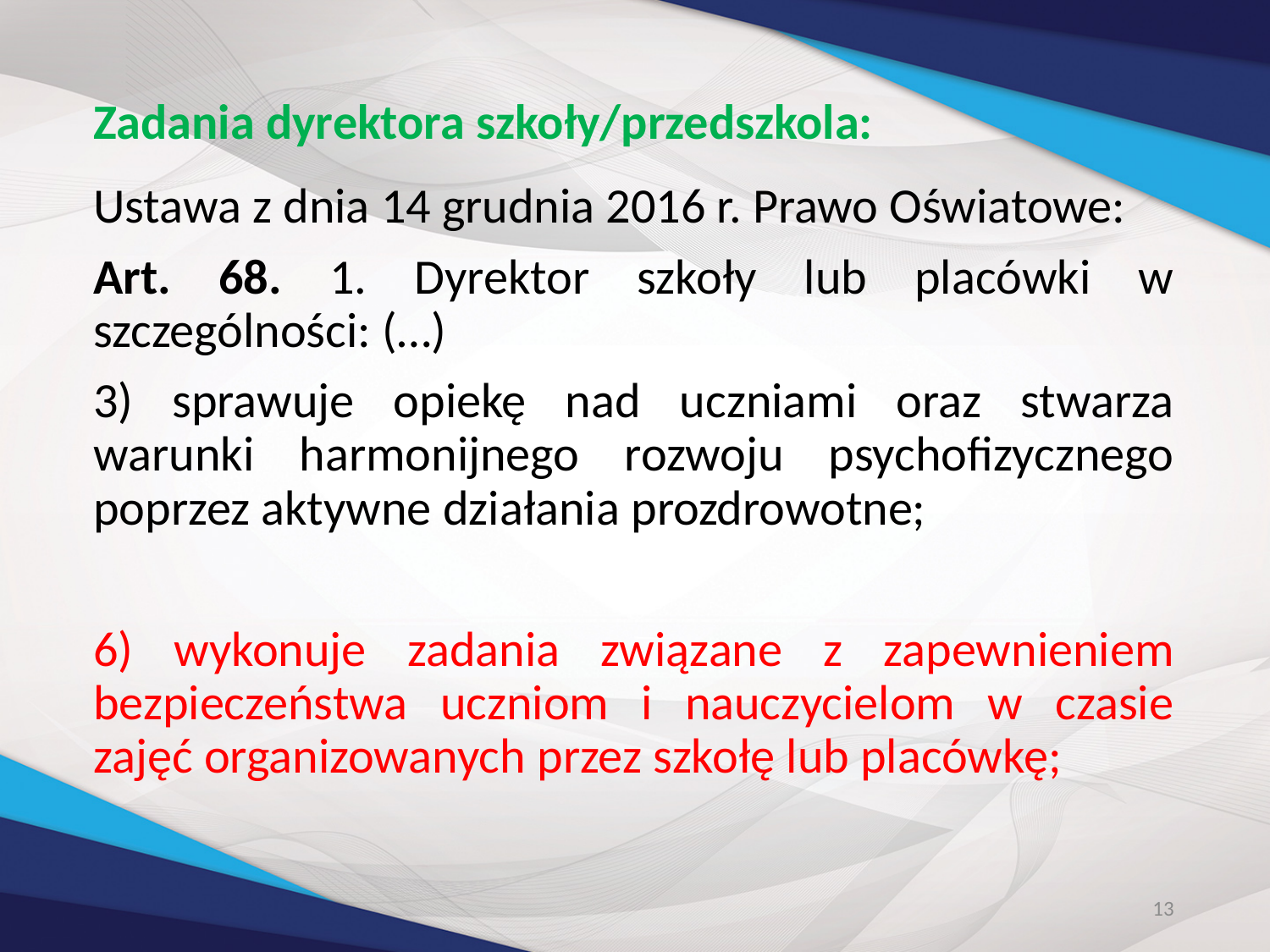

# Zadania dyrektora szkoły/przedszkola:
Ustawa z dnia 14 grudnia 2016 r. Prawo Oświatowe:
Art. 68. 1. Dyrektor szkoły lub placówki w szczególności: (…)
3) sprawuje opiekę nad uczniami oraz stwarza warunki harmonijnego rozwoju psychofizycznego poprzez aktywne działania prozdrowotne;

6) wykonuje zadania związane z zapewnieniem bezpieczeństwa uczniom i nauczycielom w czasie zajęć organizowanych przez szkołę lub placówkę;
13